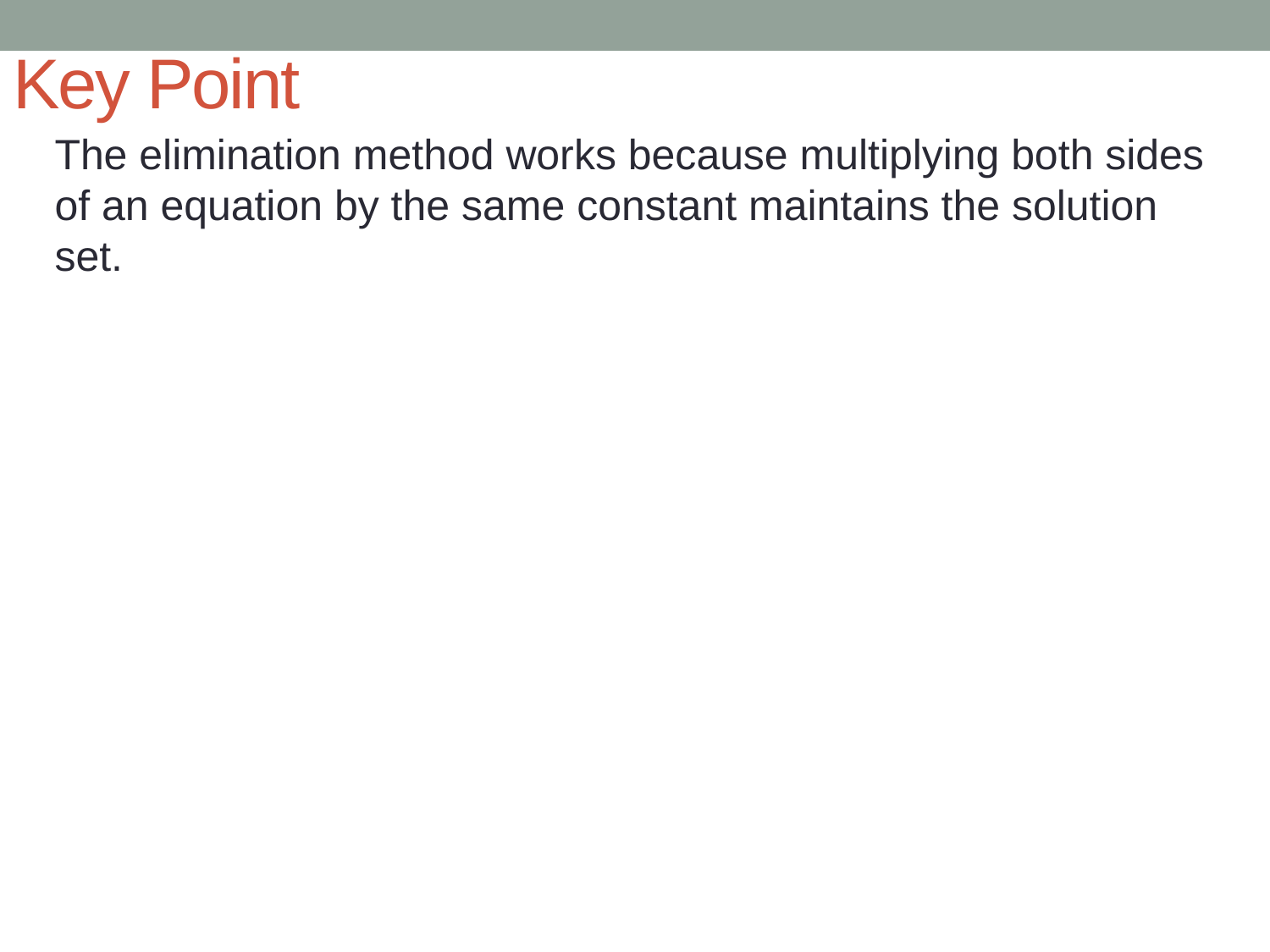

# Key Point
The elimination method works because multiplying both sides of an equation by the same constant maintains the solution set.